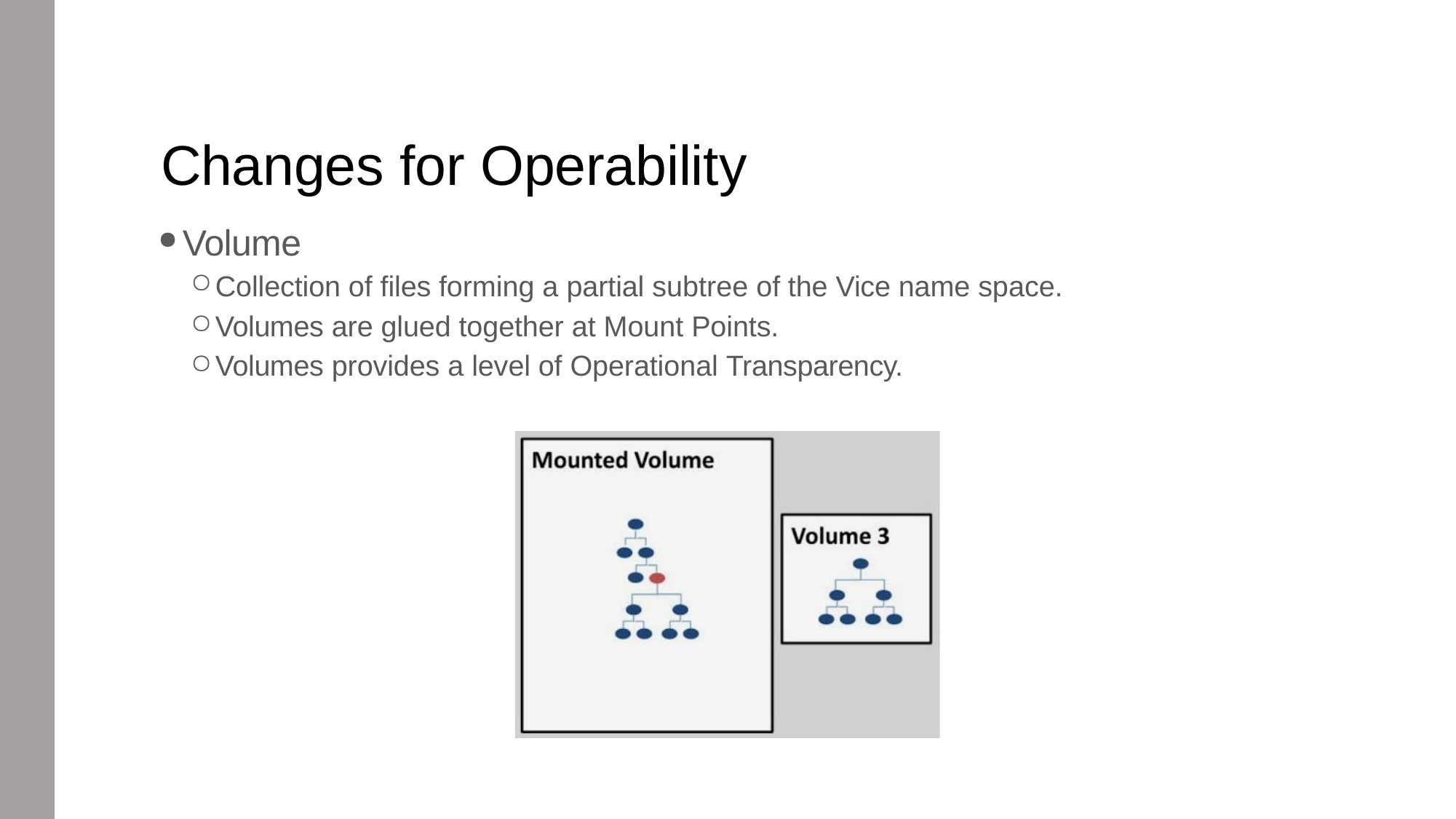

# Changes for Operability
Volume
Collection of files forming a partial subtree of the Vice name space.
Volumes are glued together at Mount Points.
Volumes provides a level of Operational Transparency.